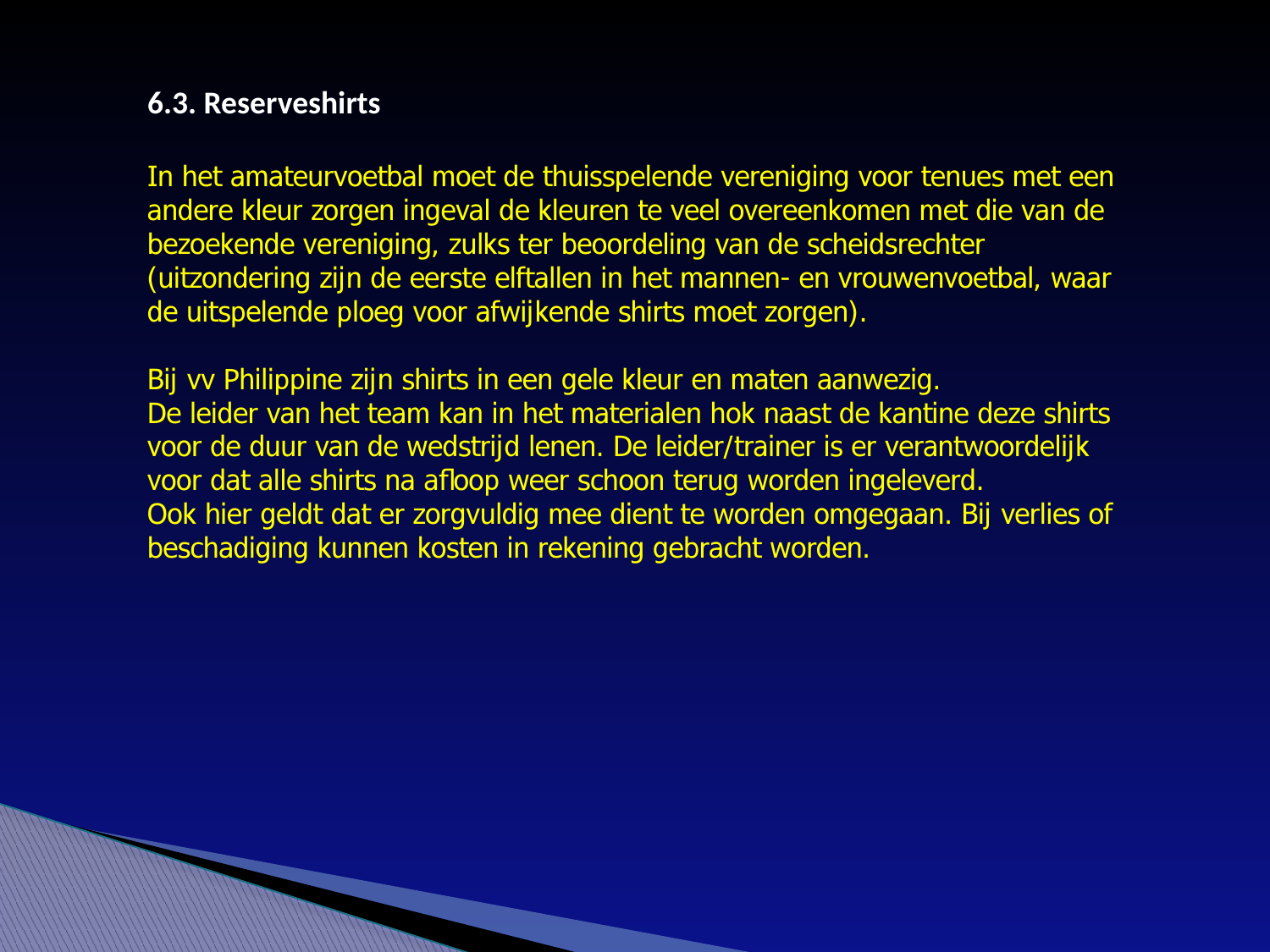

6.3. Reserveshirts
In het amateurvoetbal moet de thuisspelende vereniging voor tenues met een andere kleur zorgen ingeval de kleuren te veel overeenkomen met die van de bezoekende vereniging, zulks ter beoordeling van de scheidsrechter (uitzondering zijn de eerste elftallen in het mannen- en vrouwenvoetbal, waar de uitspelende ploeg voor afwijkende shirts moet zorgen).
Bij vv Philippine zijn shirts in een gele kleur en maten aanwezig.
De leider van het team kan in het materialen hok naast de kantine deze shirts voor de duur van de wedstrijd lenen. De leider/trainer is er verantwoordelijk voor dat alle shirts na afloop weer schoon terug worden ingeleverd.
Ook hier geldt dat er zorgvuldig mee dient te worden omgegaan. Bij verlies of beschadiging kunnen kosten in rekening gebracht worden.